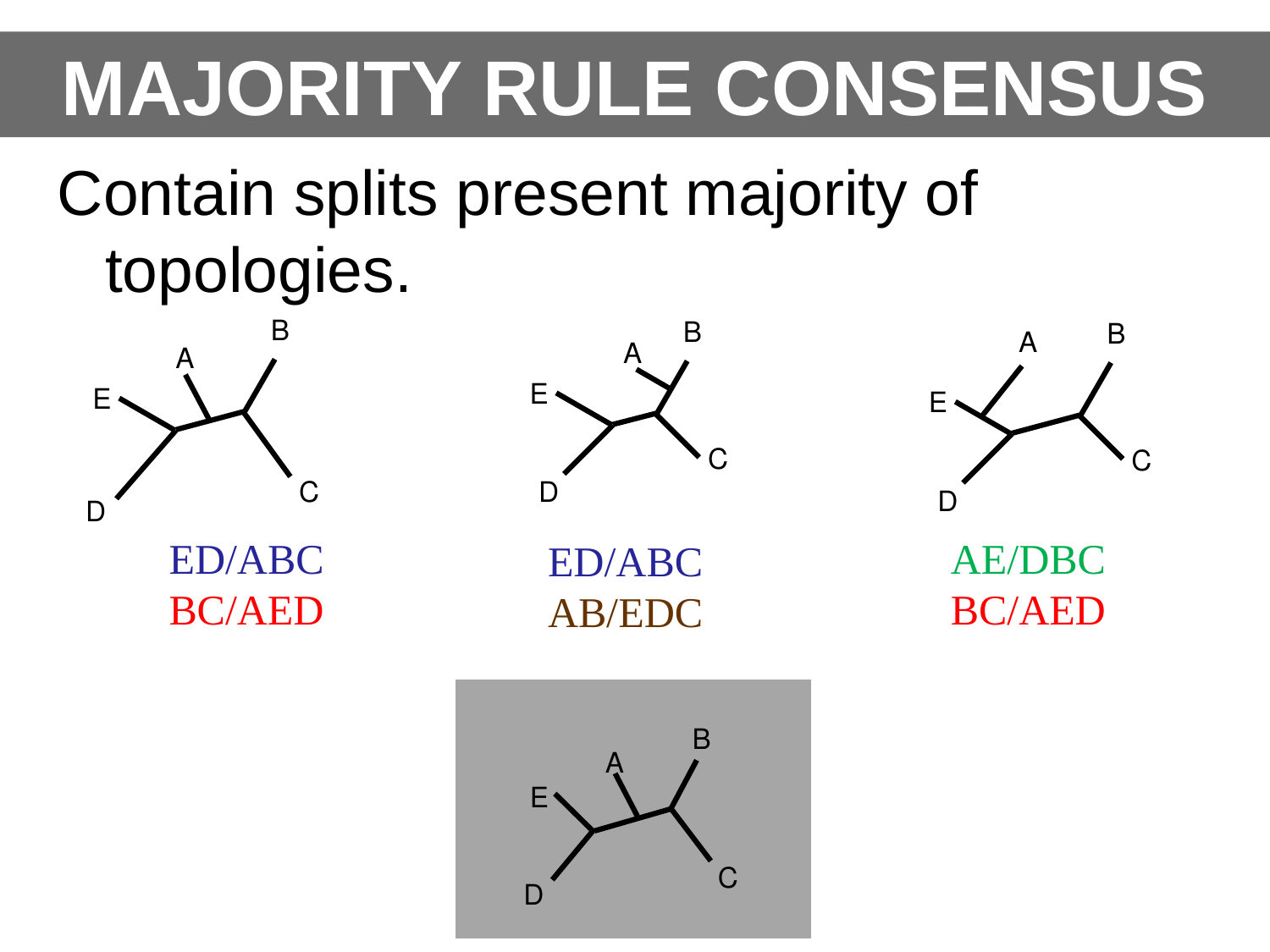

MAJORITY RULE CONSENSUS
Contain splits present majority of topologies.
B
B
B
A
A
A

E
E
E
C
C
C
D
D
D
ED/ABC
BC/AED
AE/DBC
BC/AED
ED/ABC
AB/EDC

B
A

E

C
D